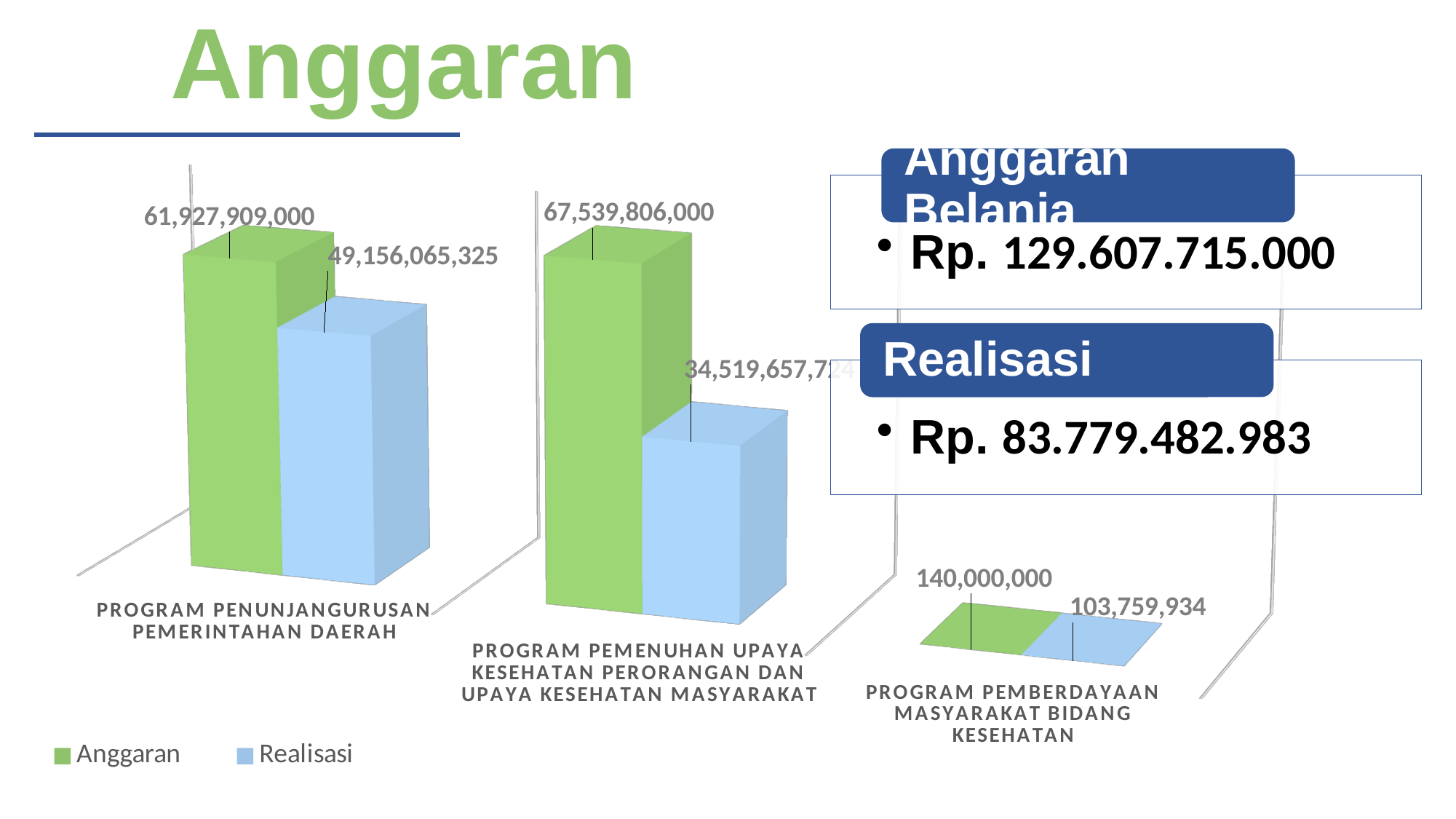

Realisasi Anggaran

[unsupported chart]

Rp. 129.607.715.000
Anggaran Belanja
Rp. 83.779.482.983
Realisasi